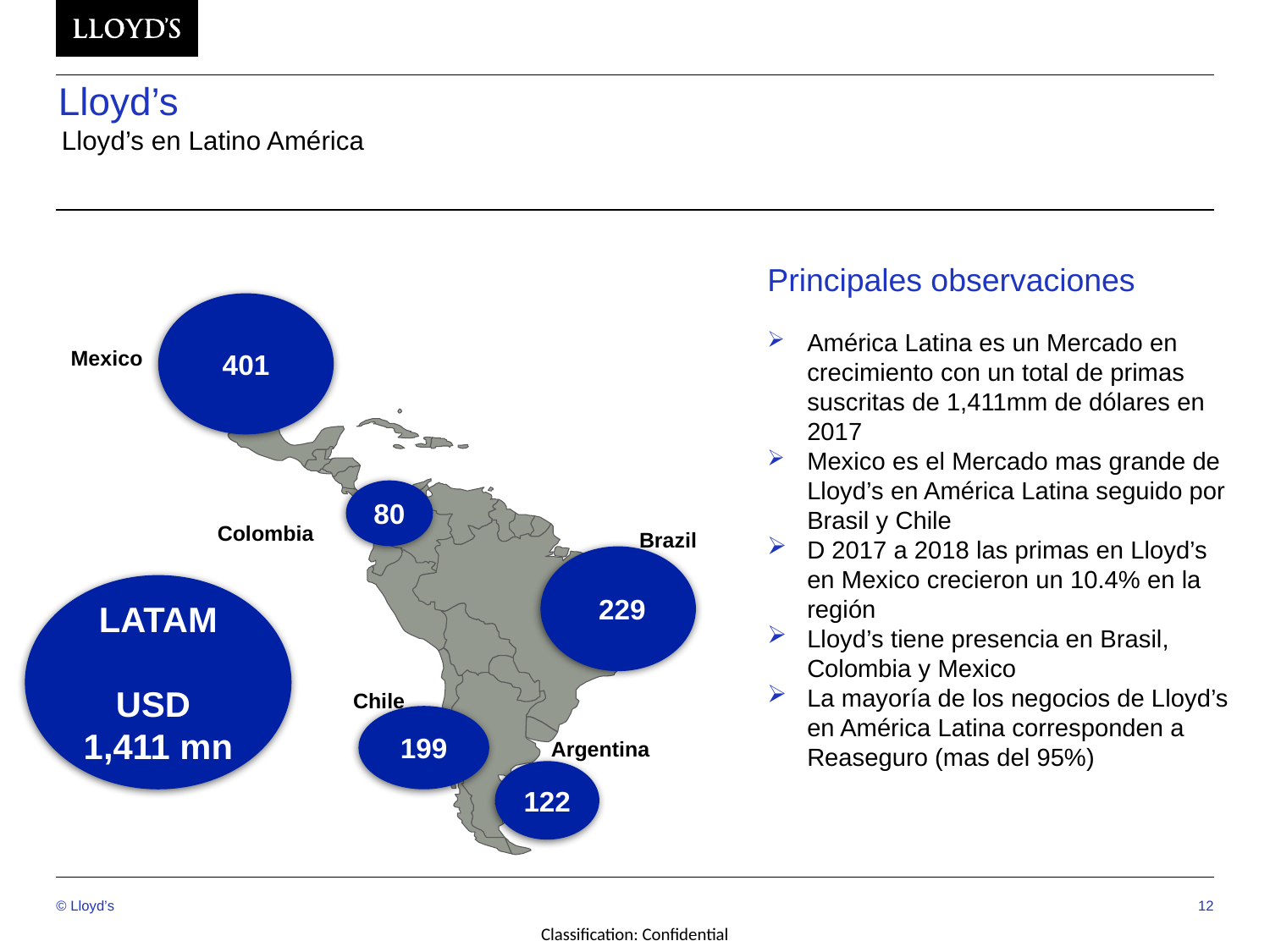

# Lloyd’s
Lloyd’s en Latino América
Principales observaciones

América Latina es un Mercado en crecimiento con un total de primas suscritas de 1,411mm de dólares en 2017
Mexico es el Mercado mas grande de Lloyd’s en América Latina seguido por Brasil y Chile
D 2017 a 2018 las primas en Lloyd’s en Mexico crecieron un 10.4% en la región
Lloyd’s tiene presencia en Brasil, Colombia y Mexico
La mayoría de los negocios de Lloyd’s en América Latina corresponden a Reaseguro (mas del 95%)

401
Mexico

Brazil
Chile
Colombia
Argentina
80
 229
LATAM

USD
1,411 mn
199
122